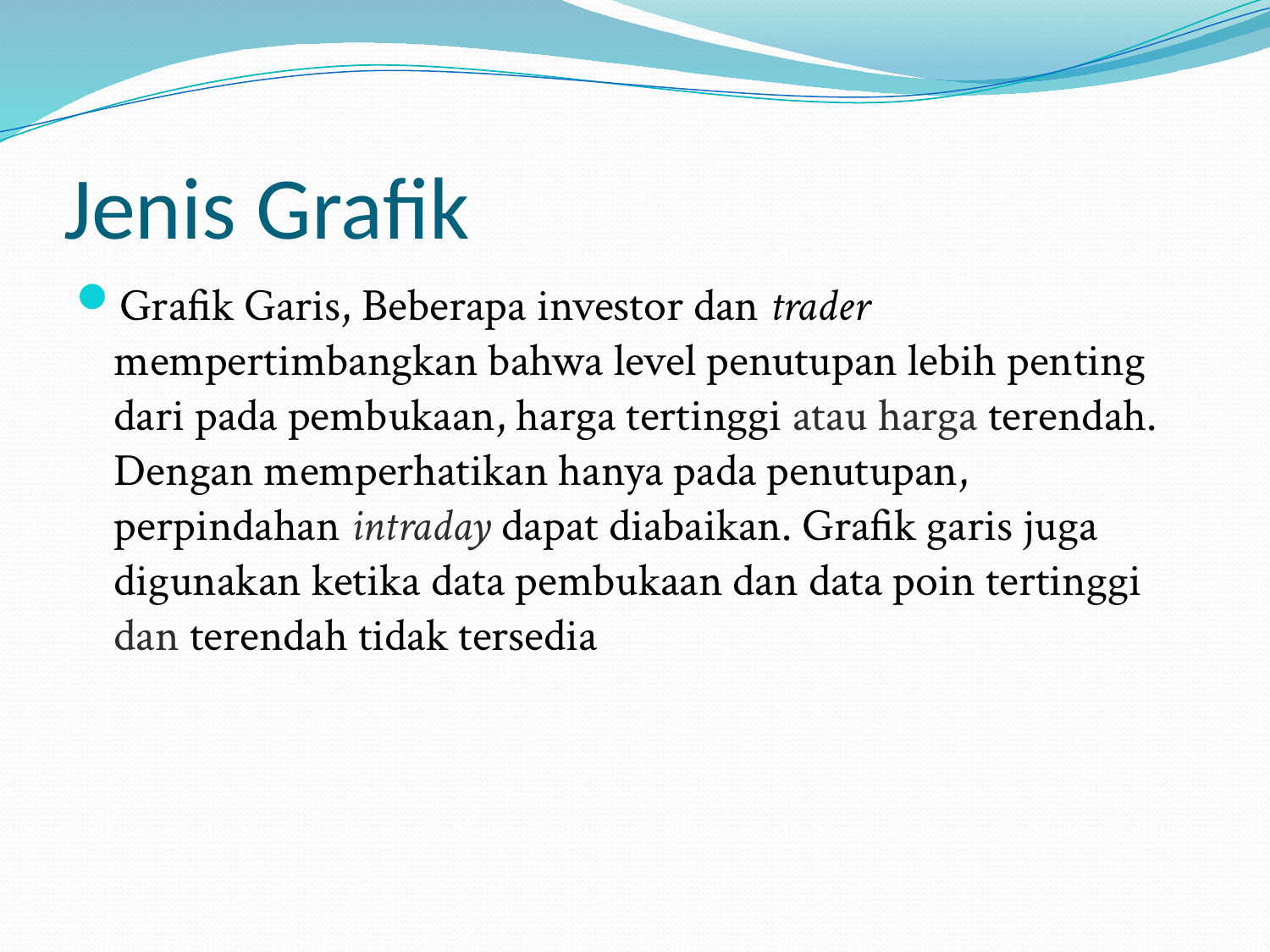

# Jenis Grafik
Grafik Garis, Beberapa investor dan trader mempertimbangkan bahwa level penutupan lebih pen­ting dari pada pembukaan, harga tertinggi atau harga terendah. Dengan memperhatikan ha­nya pada penutupan, perpindahan intraday dapat diabaikan. Grafik garis juga digunakan keti­ka data pembukaan dan data poin tertinggi dan terendah tidak tersedia